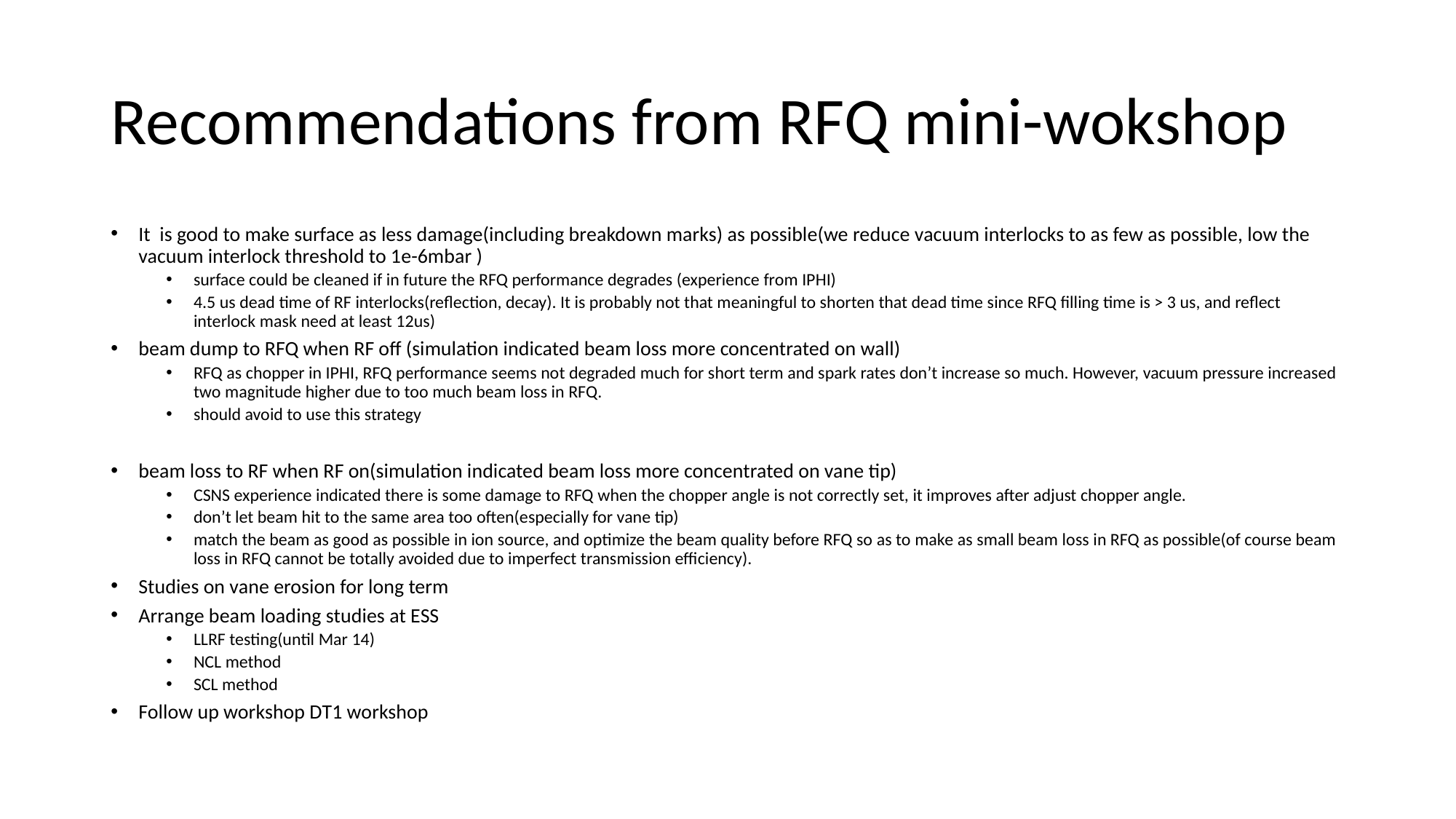

# Recommendations from RFQ mini-wokshop
It  is good to make surface as less damage(including breakdown marks) as possible(we reduce vacuum interlocks to as few as possible, low the vacuum interlock threshold to 1e-6mbar )
surface could be cleaned if in future the RFQ performance degrades (experience from IPHI)
4.5 us dead time of RF interlocks(reflection, decay). It is probably not that meaningful to shorten that dead time since RFQ filling time is > 3 us, and reflect interlock mask need at least 12us)
beam dump to RFQ when RF off (simulation indicated beam loss more concentrated on wall)
RFQ as chopper in IPHI, RFQ performance seems not degraded much for short term and spark rates don’t increase so much. However, vacuum pressure increased two magnitude higher due to too much beam loss in RFQ.
should avoid to use this strategy

beam loss to RF when RF on(simulation indicated beam loss more concentrated on vane tip)
CSNS experience indicated there is some damage to RFQ when the chopper angle is not correctly set, it improves after adjust chopper angle.
don’t let beam hit to the same area too often(especially for vane tip)
match the beam as good as possible in ion source, and optimize the beam quality before RFQ so as to make as small beam loss in RFQ as possible(of course beam loss in RFQ cannot be totally avoided due to imperfect transmission efficiency).
Studies on vane erosion for long term
Arrange beam loading studies at ESS
LLRF testing(until Mar 14)
NCL method
SCL method
Follow up workshop DT1 workshop